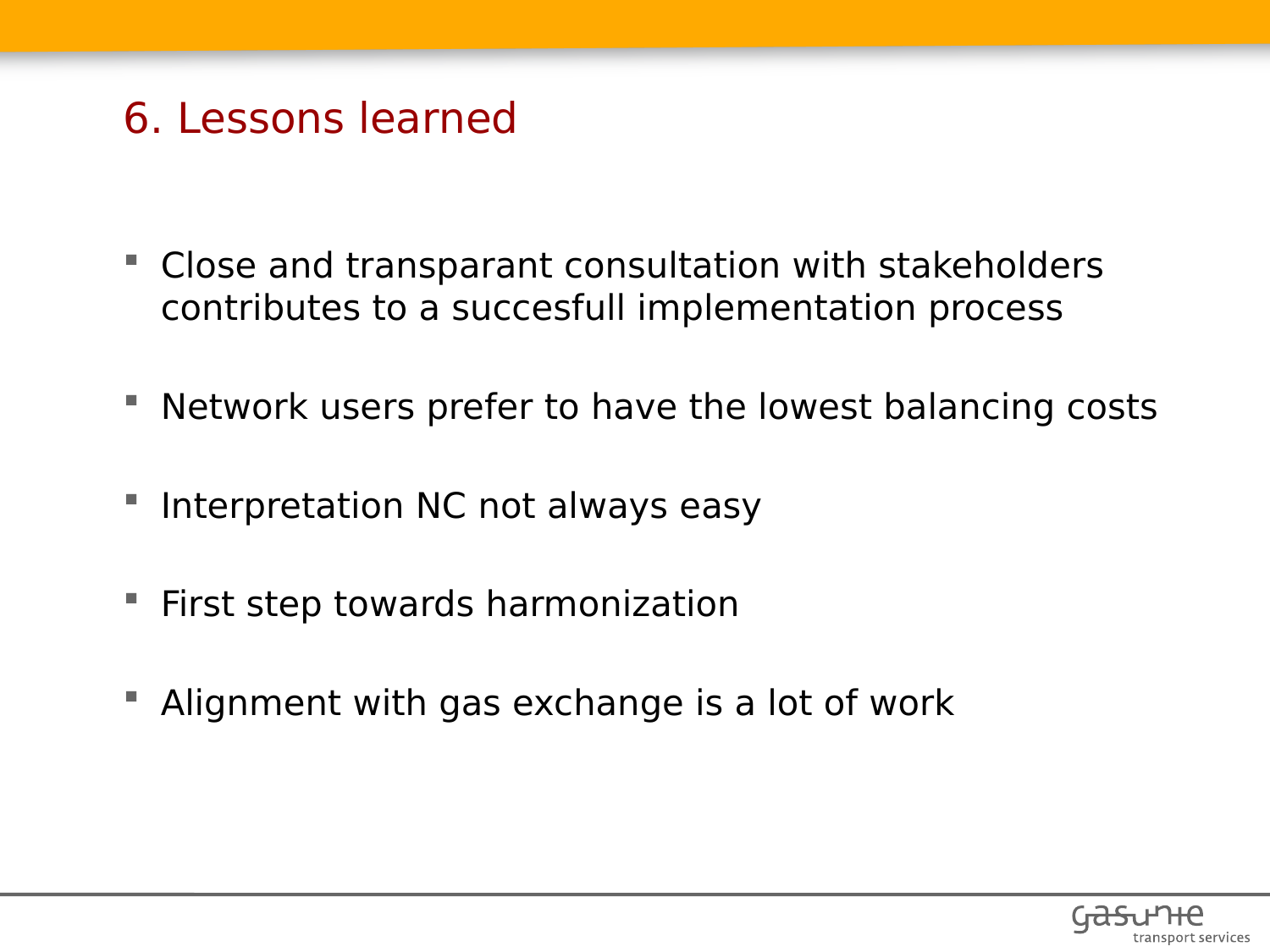

# 6. Lessons learned

Close and transparant consultation with stakeholders contributes to a succesfull implementation process

Network users prefer to have the lowest balancing costs

Interpretation NC not always easy

First step towards harmonization

Alignment with gas exchange is a lot of work